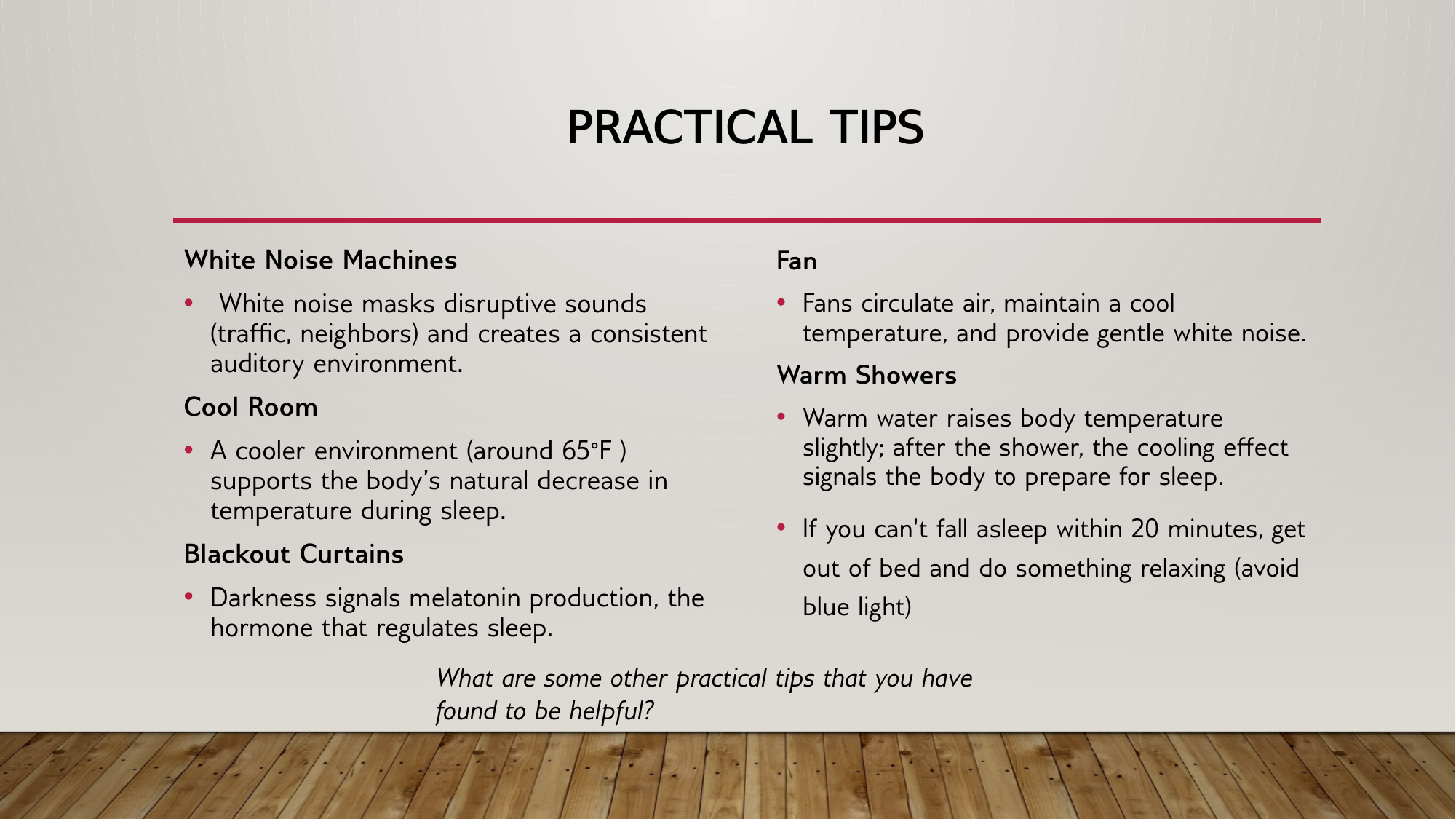

# Practical tips
White Noise Machines
 White noise masks disruptive sounds (traffic, neighbors) and creates a consistent auditory environment.
Cool Room
A cooler environment (around 65°F ) supports the body’s natural decrease in temperature during sleep.
Blackout Curtains
Darkness signals melatonin production, the hormone that regulates sleep.

Fan
Fans circulate air, maintain a cool temperature, and provide gentle white noise.
Warm Showers
Warm water raises body temperature slightly; after the shower, the cooling effect signals the body to prepare for sleep.
If you can't fall asleep within 20 minutes, get out of bed and do something relaxing (avoid blue light)

What are some other practical tips that you have found to be helpful?